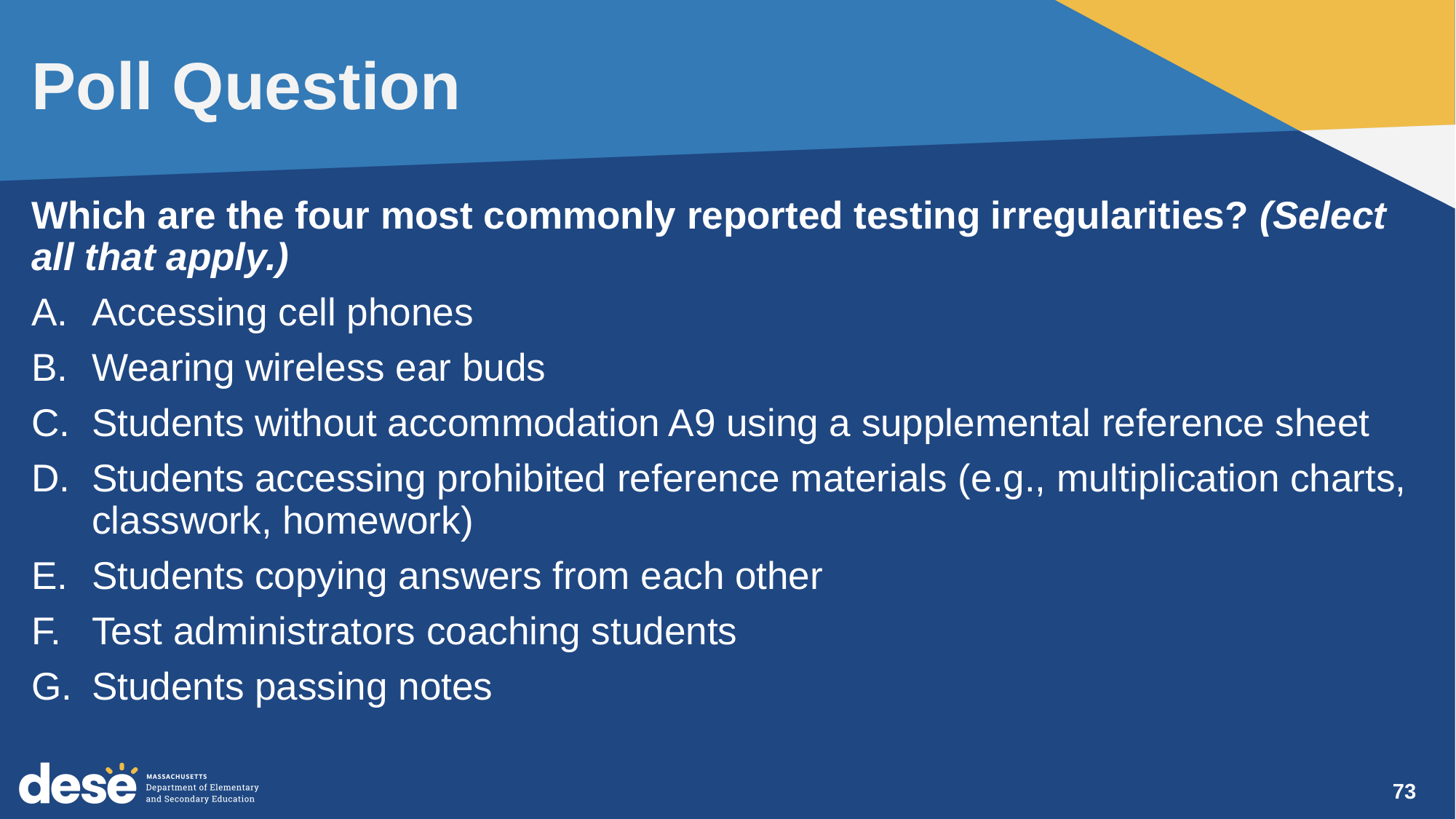

# Poll Question
Which are the four most commonly reported testing irregularities? (Select all that apply.)
Accessing cell phones
Wearing wireless ear buds
Students without accommodation A9 using a supplemental reference sheet
Students accessing prohibited reference materials (e.g., multiplication charts, classwork, homework)
Students copying answers from each other
Test administrators coaching students
Students passing notes

73